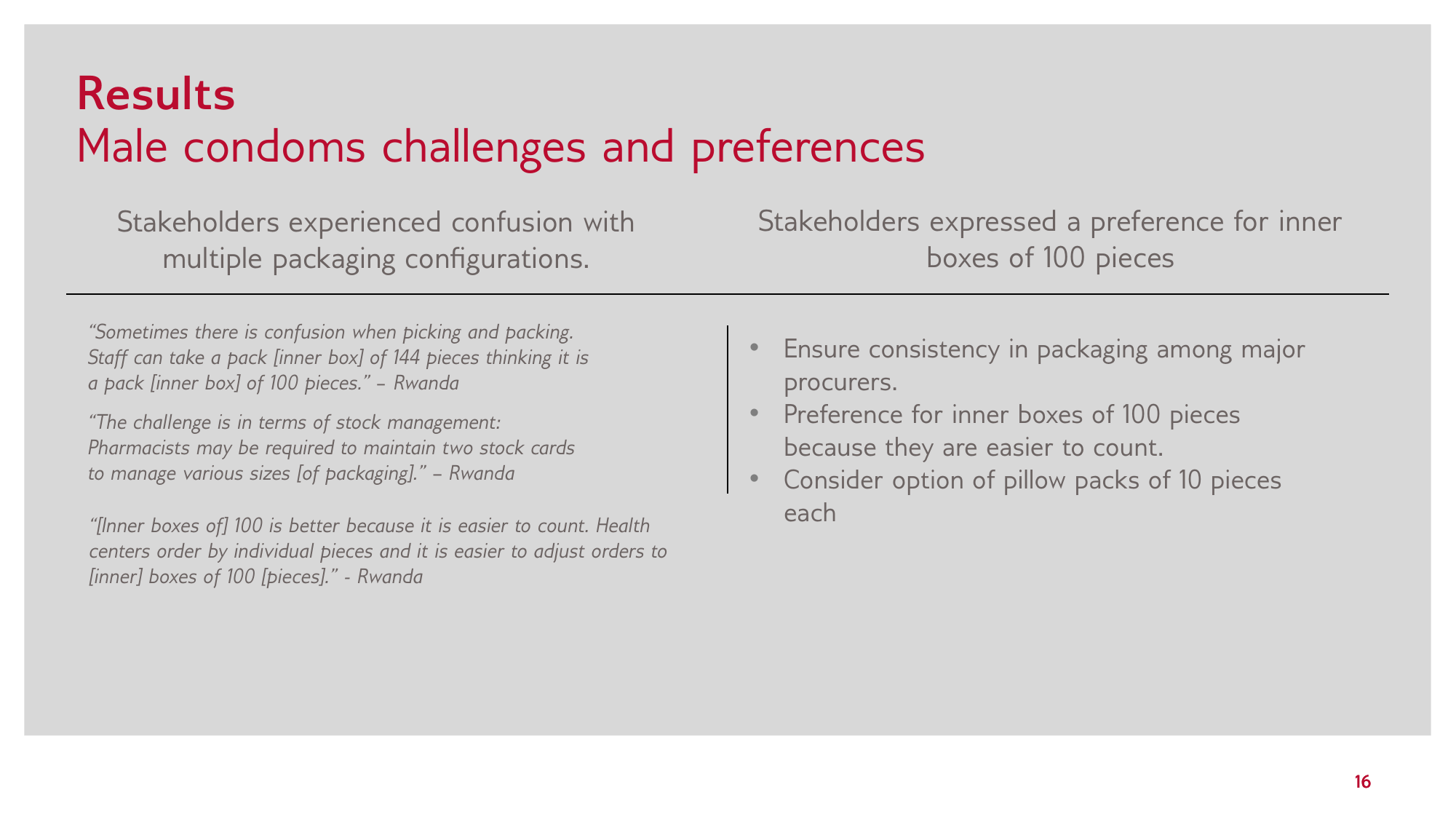

Results
Male condoms challenges and preferences
Stakeholders expressed a preference for inner boxes of 100 pieces
Stakeholders experienced confusion with multiple packaging configurations.
“Sometimes there is confusion when picking and packing. Staff can take a pack [inner box] of 144 pieces thinking it is a pack [inner box] of 100 pieces.” – Rwanda
“The challenge is in terms of stock management: Pharmacists may be required to maintain two stock cards to manage various sizes [of packaging].” – Rwanda
Ensure consistency in packaging among major procurers.
Preference for inner boxes of 100 pieces because they are easier to count.
Consider option of pillow packs of 10 pieces each
“[Inner boxes of] 100 is better because it is easier to count. Health centers order by individual pieces and it is easier to adjust orders to [inner] boxes of 100 [pieces].” - Rwanda

16